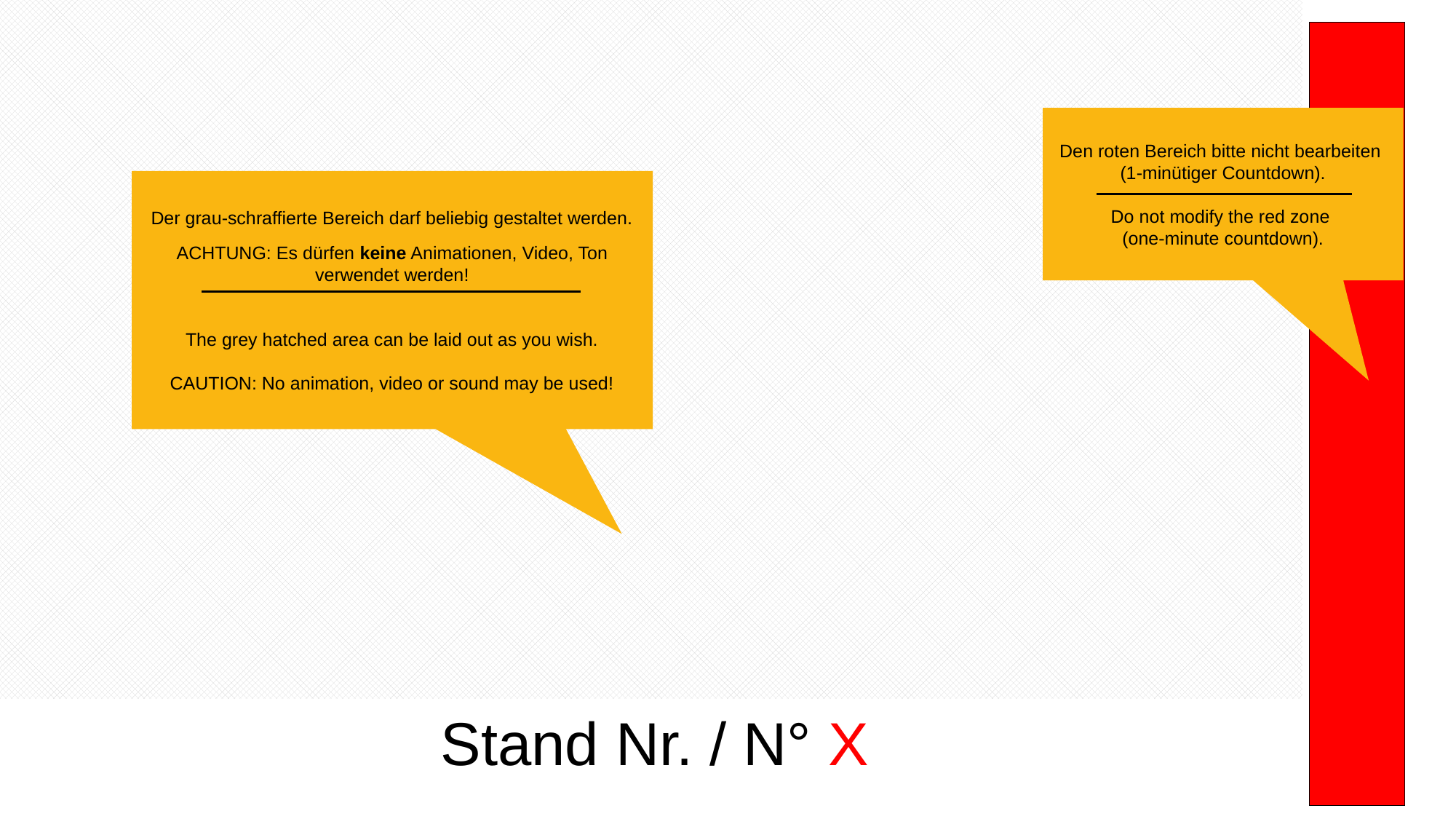

Den roten Bereich bitte nicht bearbeiten
(1-minütiger Countdown).

Do not modify the red zone
(one-minute countdown).

Der grau-schraffierte Bereich darf beliebig gestaltet werden.
ACHTUNG: Es dürfen keine Animationen, Video, Ton verwendet werden!

The grey hatched area can be laid out as you wish.

CAUTION: No animation, video or sound may be used!

Stand Nr. / N° X